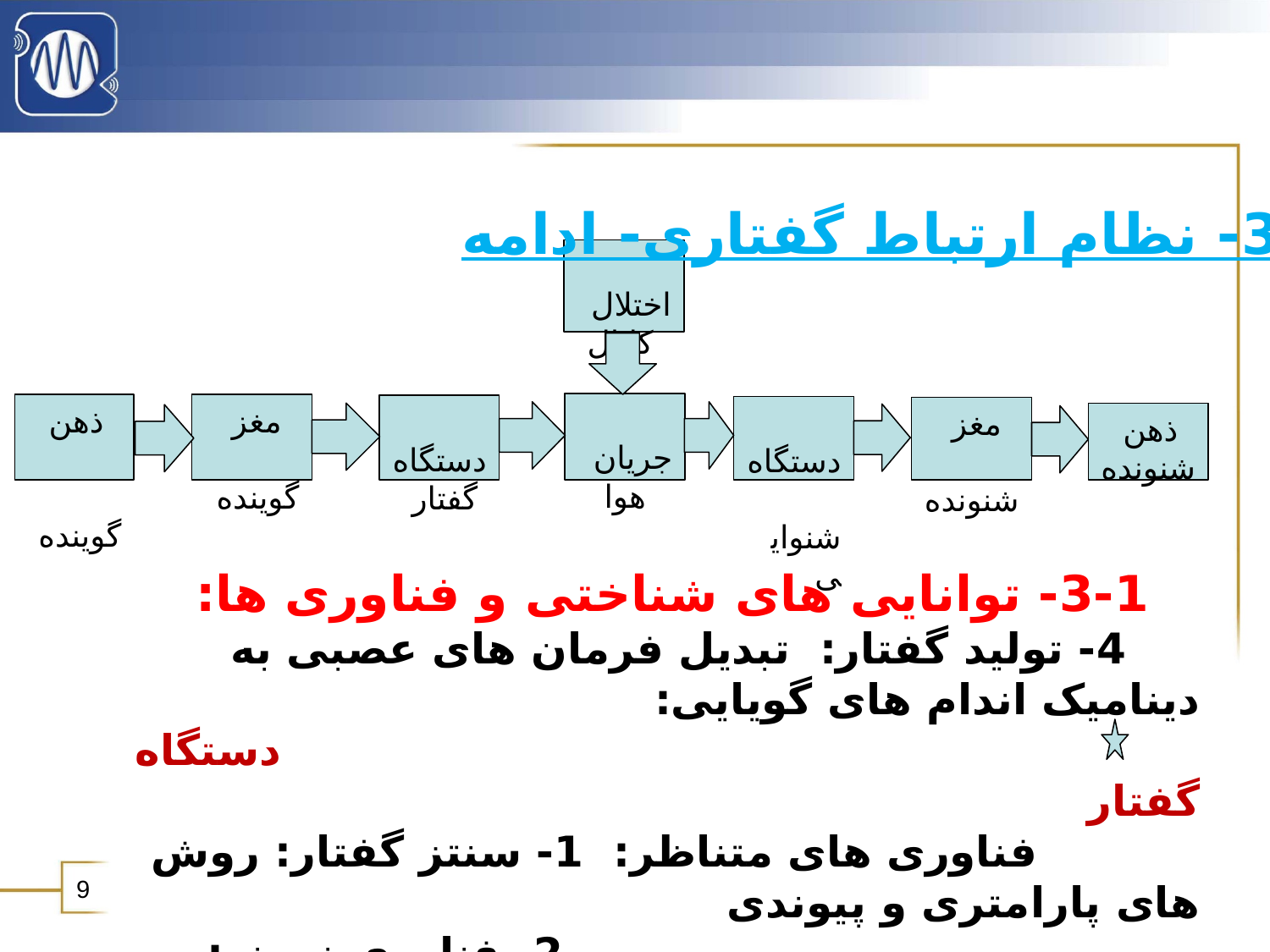

3- نظام ارتباط گفتاری- ادامه
  اختلال
  کانال

  جریان
   هوا
  ذهن
  گوینده
  مغز
  گوینده
 دستگاه
 گفتار
  دستگاه
  شنوایی
  مغز
 شنونده

  ذهن  شنونده

   3-1- توانایی های شناختی و فناوری ها:
     4- تولید گفتار:  تبدیل فرمان های عصبی به دینامیک اندام های گویایی:
                                                              دستگاه گفتار
           فناوری های متناظر:  1- سنتز گفتار: روش های پارامتری و پیوندی
                                           2- فناوری نمونه:               گفتارساز مصنوعی

9